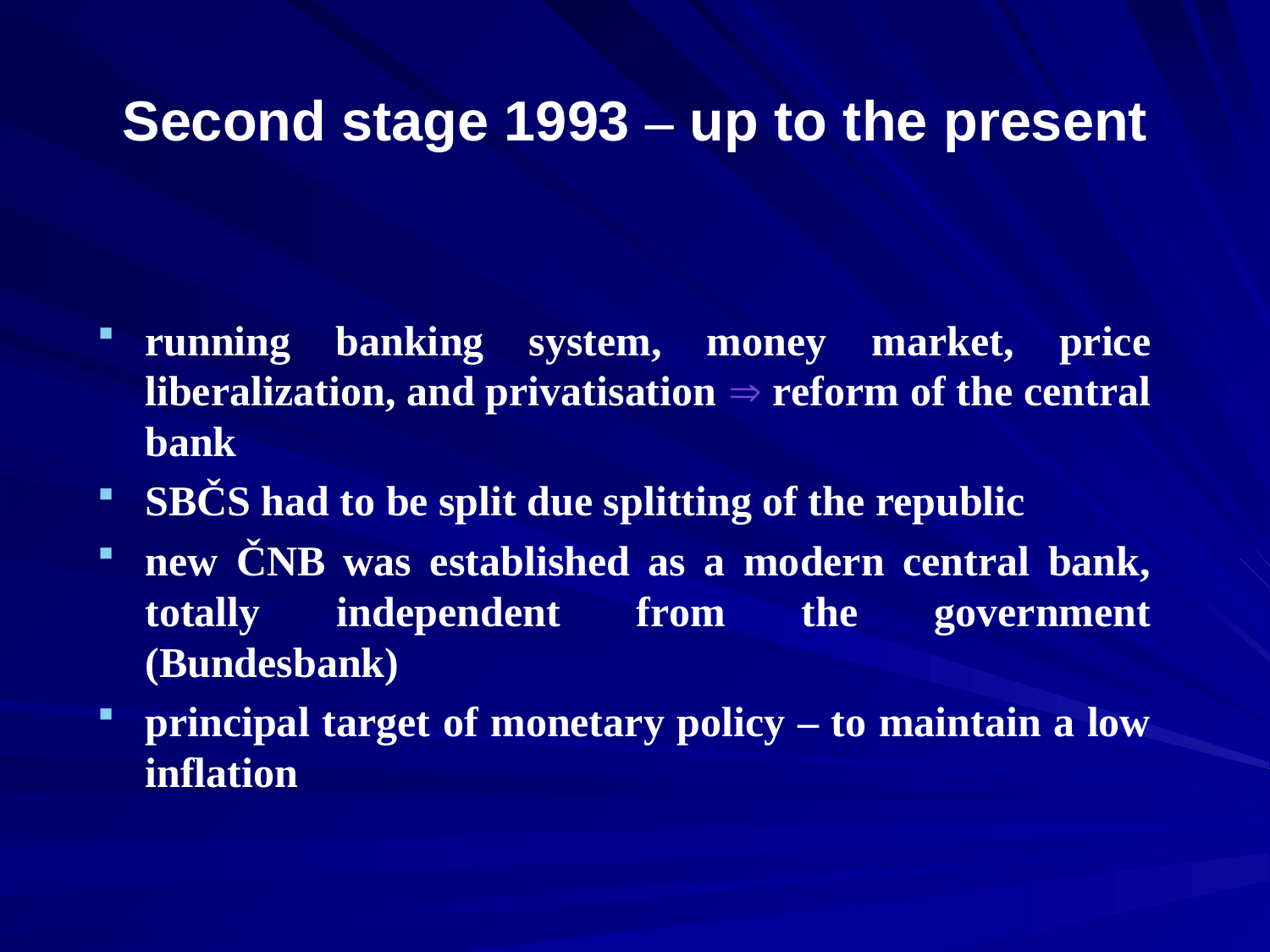

# Second stage 1993 – up to the present
running banking system, money market, price liberalization, and privatisation ⇒ reform of the central bank
SBČS had to be split due splitting of the republic
new ČNB was established as a modern central bank, totally independent from the government (Bundesbank)
principal target of monetary policy – to maintain a low inflation